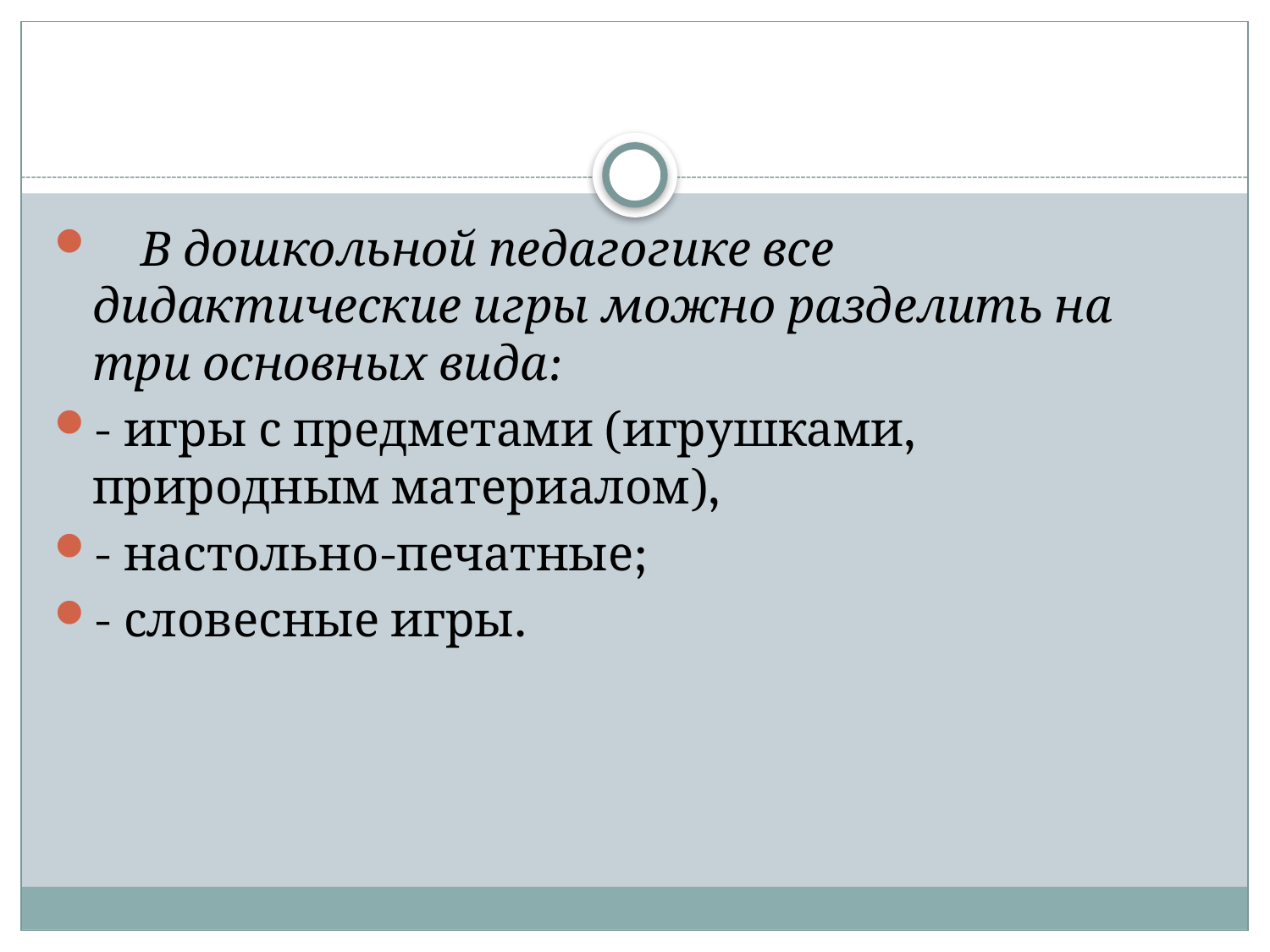

В дошкольной педагогике все дидактические игры можно разделить на три основных вида:
- игры с предметами (игрушками, природным материалом),
- настольно-печатные;
- словесные игры.